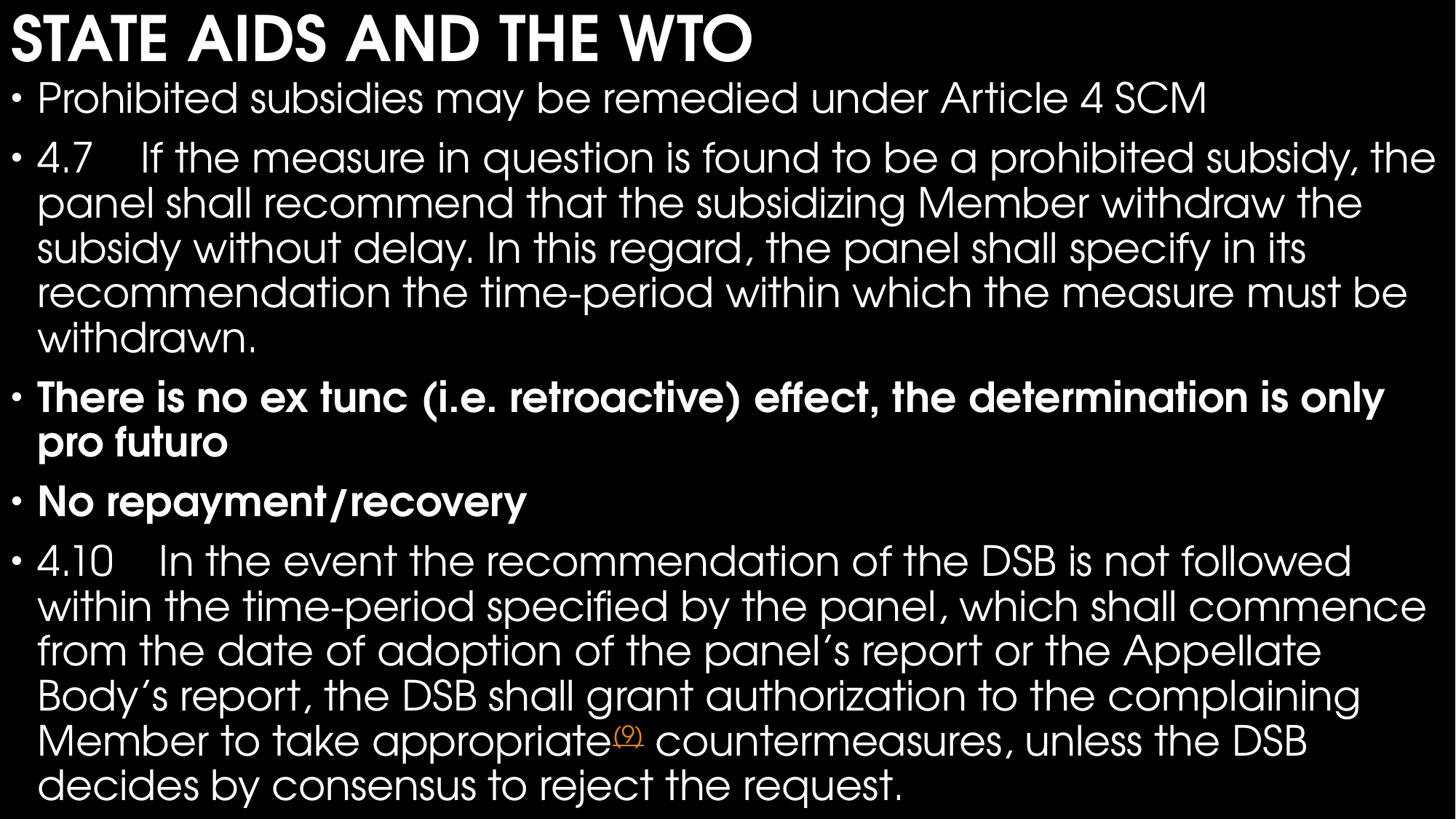

# STATE AIDS AND THE WTO
Prohibited subsidies may be remedied under Article 4 SCM
4.7    If the measure in question is found to be a prohibited subsidy, the panel shall recommend that the subsidizing Member withdraw the subsidy without delay. In this regard, the panel shall specify in its recommendation the time‑period within which the measure must be withdrawn.
There is no ex tunc (i.e. retroactive) effect, the determination is only pro futuro
No repayment/recovery
4.10    In the event the recommendation of the DSB is not followed within the time‑period specified by the panel, which shall commence from the date of adoption of the panel’s report or the Appellate Body’s report, the DSB shall grant authorization to the complaining Member to take appropriate(9) countermeasures, unless the DSB decides by consensus to reject the request.